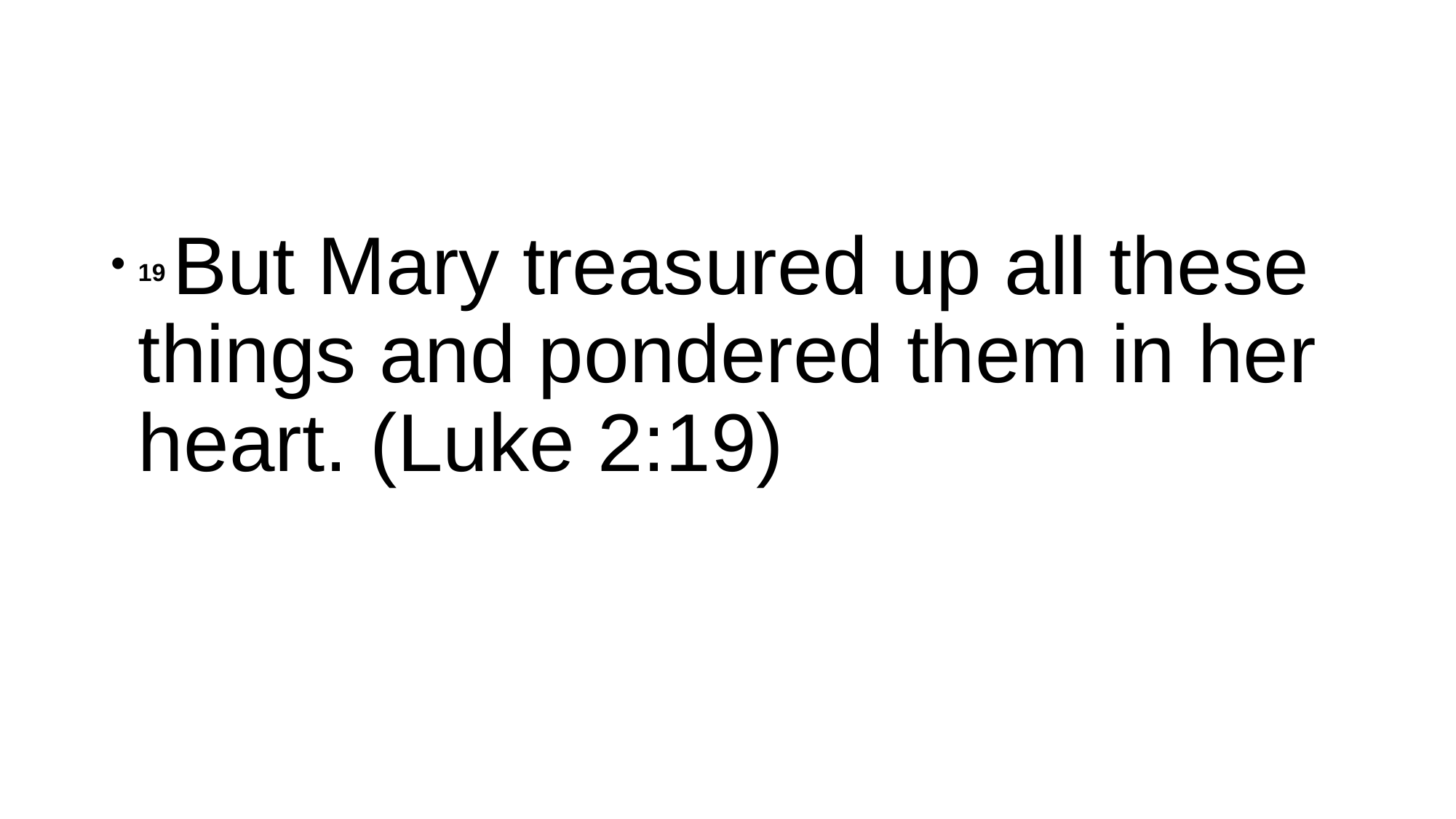

#
19 But Mary treasured up all these things and pondered them in her heart. (Luke 2:19)